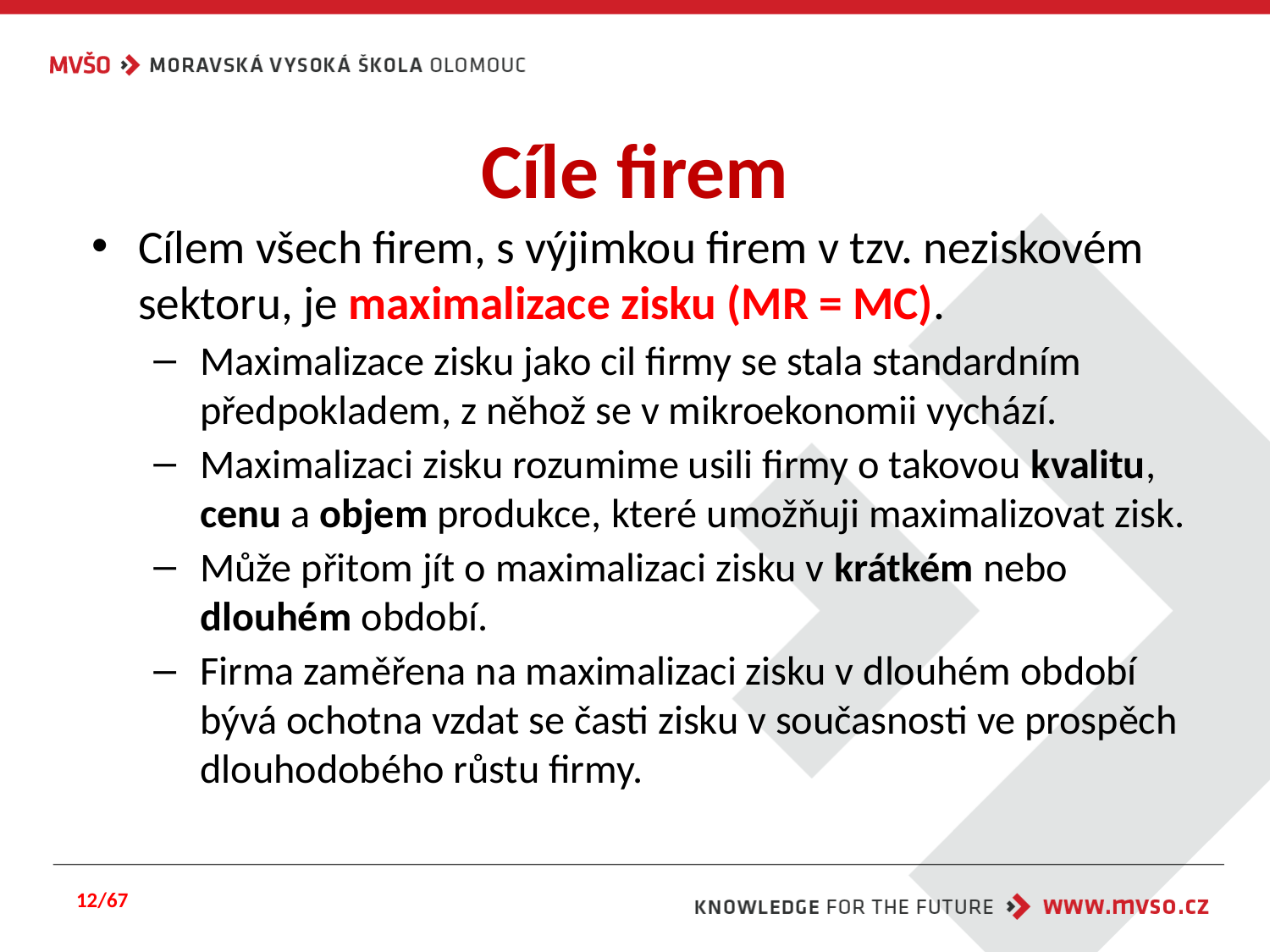

# Cíle firem
Cílem všech firem, s výjimkou firem v tzv. neziskovém sektoru, je maximalizace zisku (MR = MC).
Maximalizace zisku jako cil firmy se stala standardním předpokladem, z něhož se v mikroekonomii vychází.
Maximalizaci zisku rozumime usili firmy o takovou kvalitu, cenu a objem produkce, které umožňuji maximalizovat zisk.
Může přitom jít o maximalizaci zisku v krátkém nebo dlouhém období.
Firma zaměřena na maximalizaci zisku v dlouhém období bývá ochotna vzdat se časti zisku v současnosti ve prospěch dlouhodobého růstu firmy.
12/67